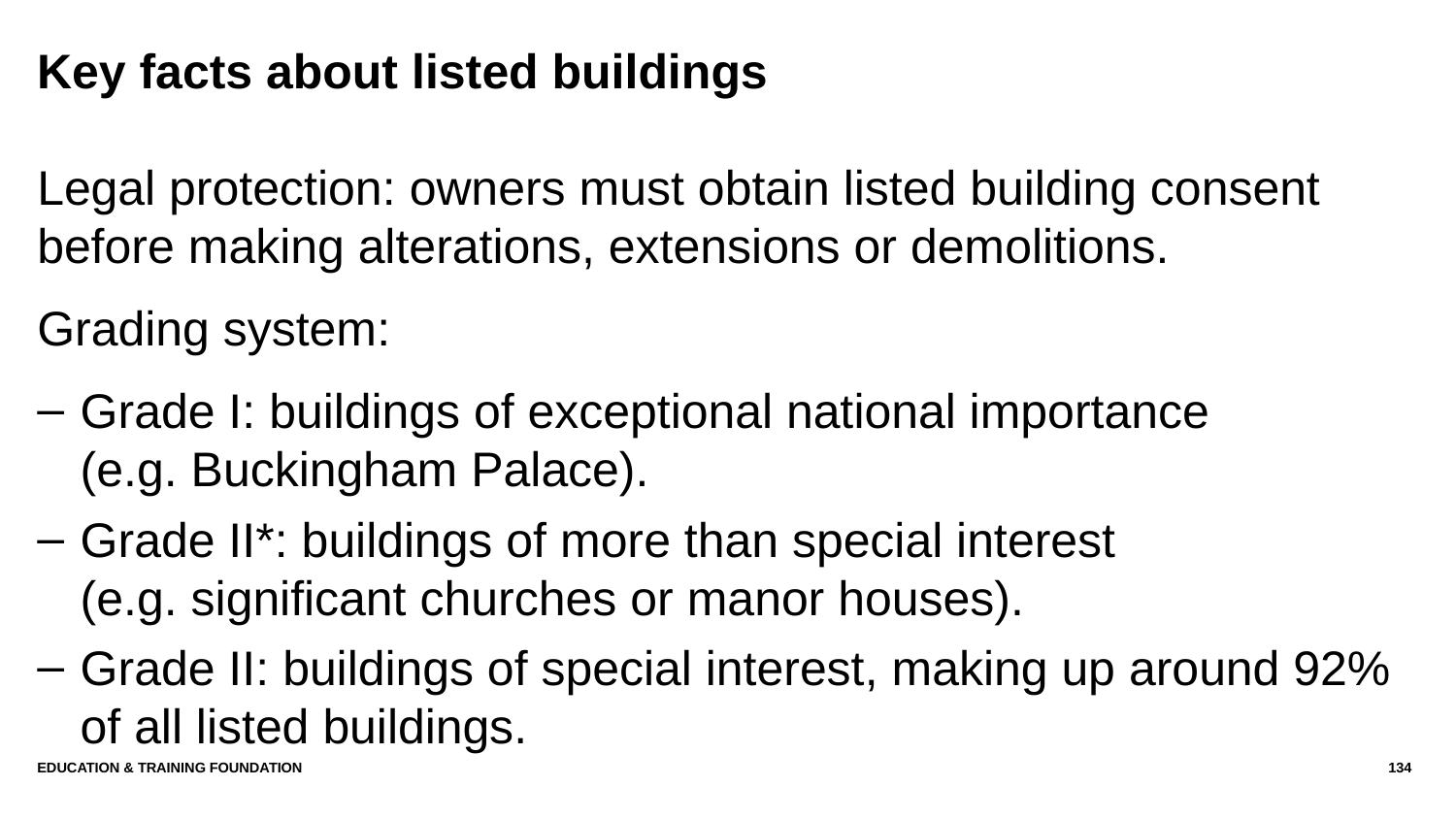

# Key facts about listed buildings
Legal protection: owners must obtain listed building consent before making alterations, extensions or demolitions.
Grading system:
Grade I: buildings of exceptional national importance
(e.g. Buckingham Palace).
Grade II*: buildings of more than special interest
(e.g. significant churches or manor houses).
Grade II: buildings of special interest, making up around 92% of all listed buildings.

Education & Training Foundation
134